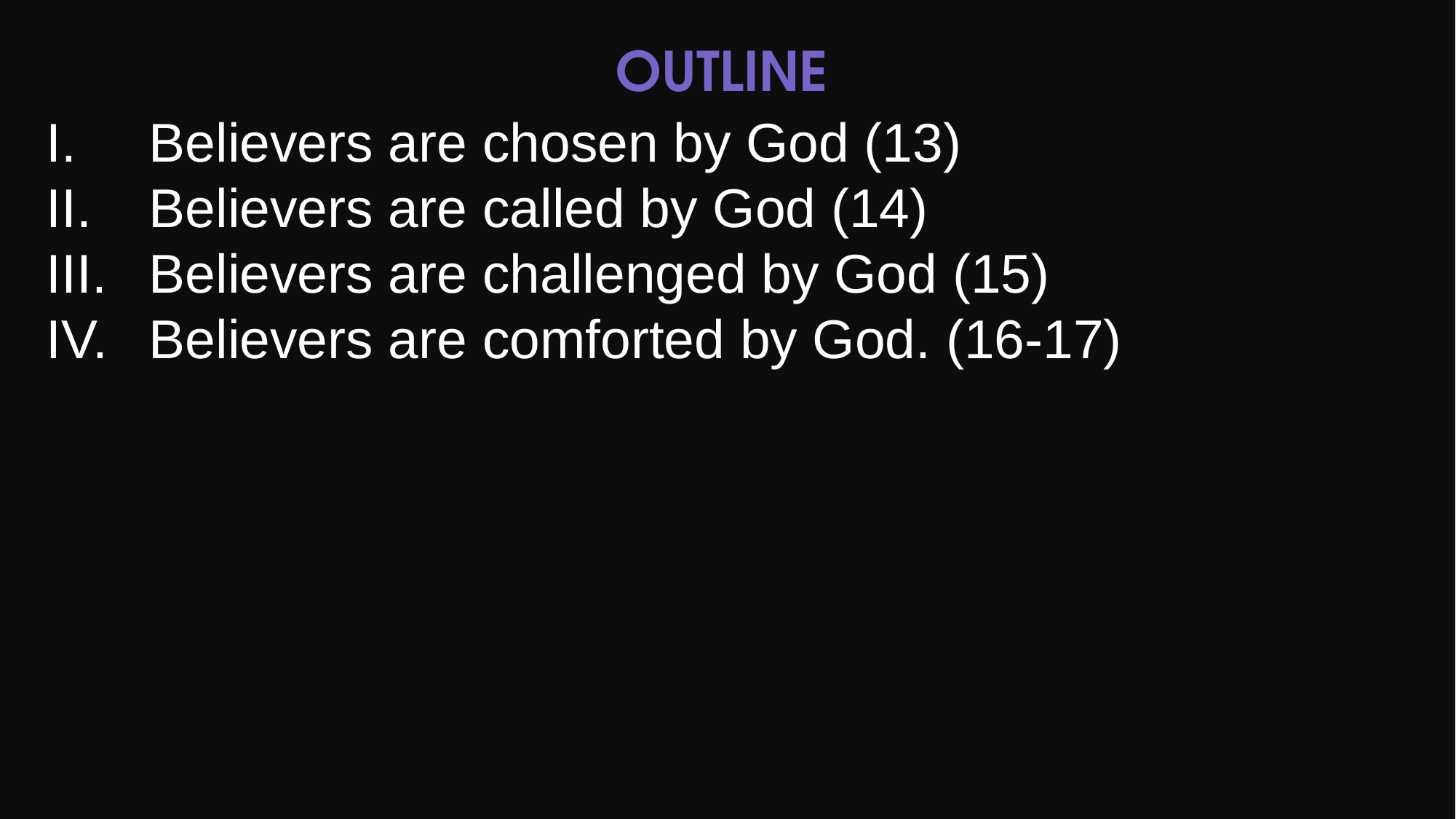

Outline
Believers are chosen by God (13)
Believers are called by God (14)
Believers are challenged by God (15)
Believers are comforted by God. (16-17)